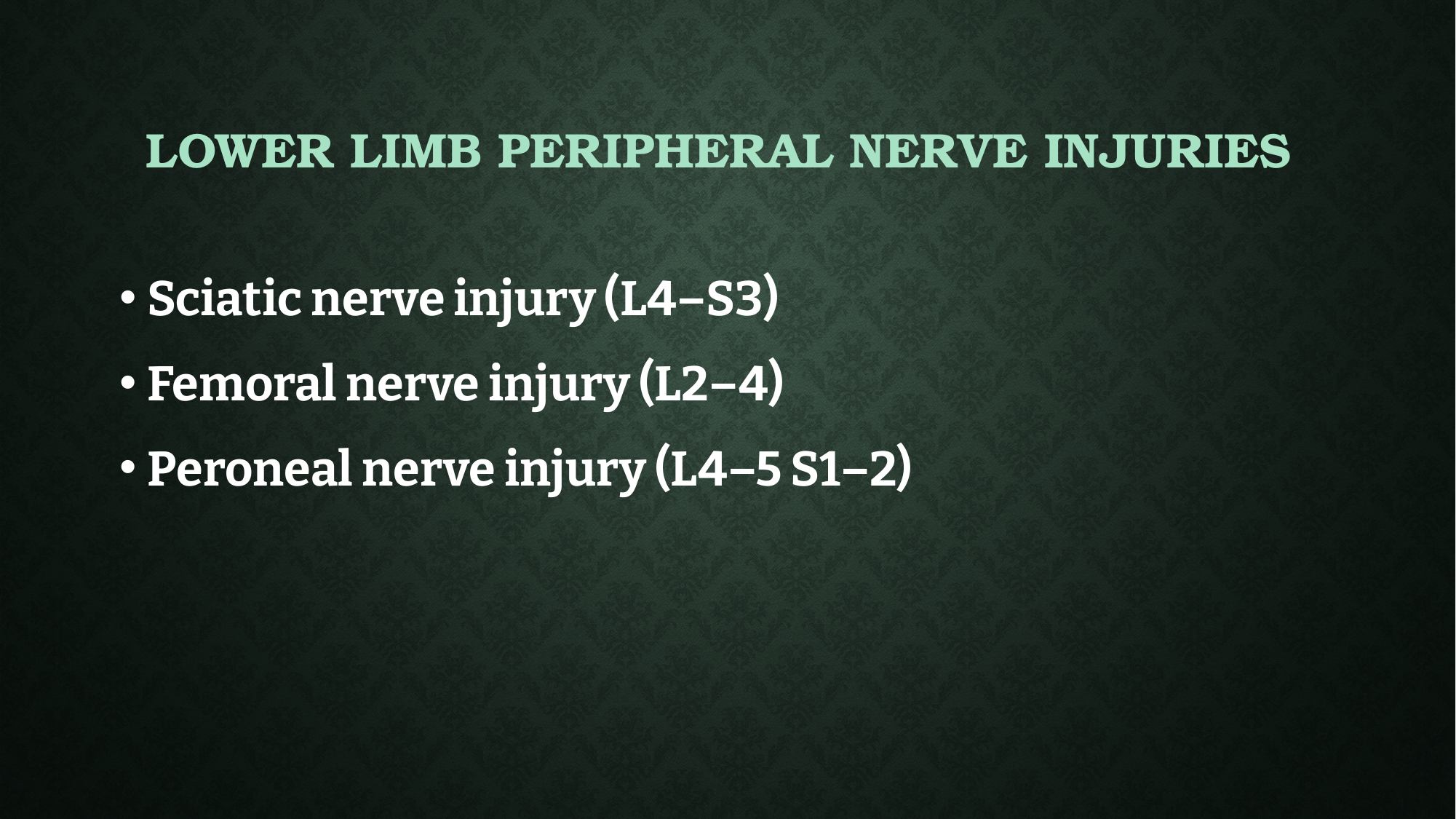

# Lower limb peripheral nerve injuries
Sciatic nerve injury (L4–S3)
Femoral nerve injury (L2–4)
Peroneal nerve injury (L4–5 S1–2)